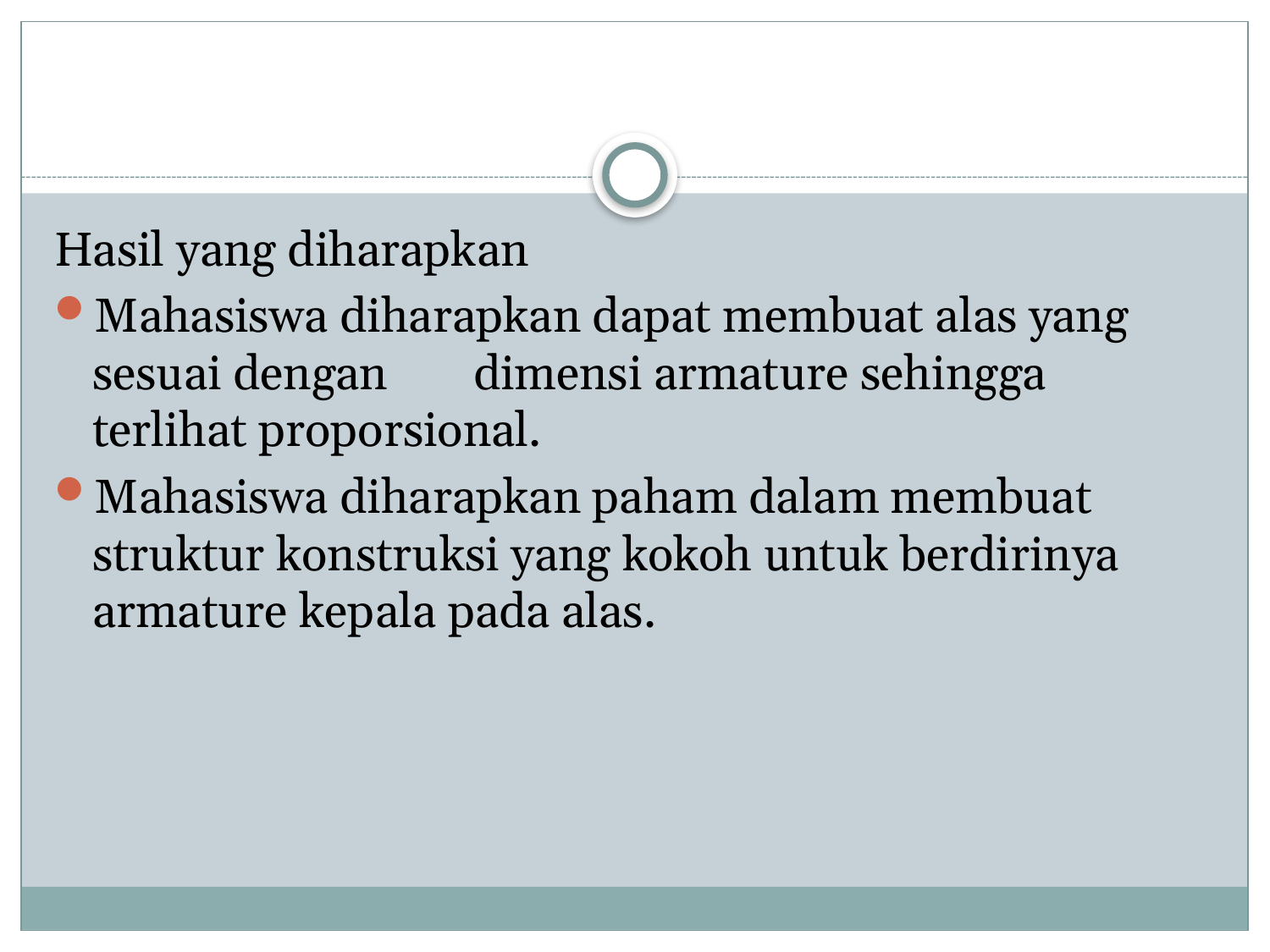

#
Hasil yang diharapkan
Mahasiswa diharapkan dapat membuat alas yang sesuai dengan 	dimensi armature sehingga terlihat proporsional.
Mahasiswa diharapkan paham dalam membuat struktur konstruksi yang kokoh untuk berdirinya armature kepala pada alas.